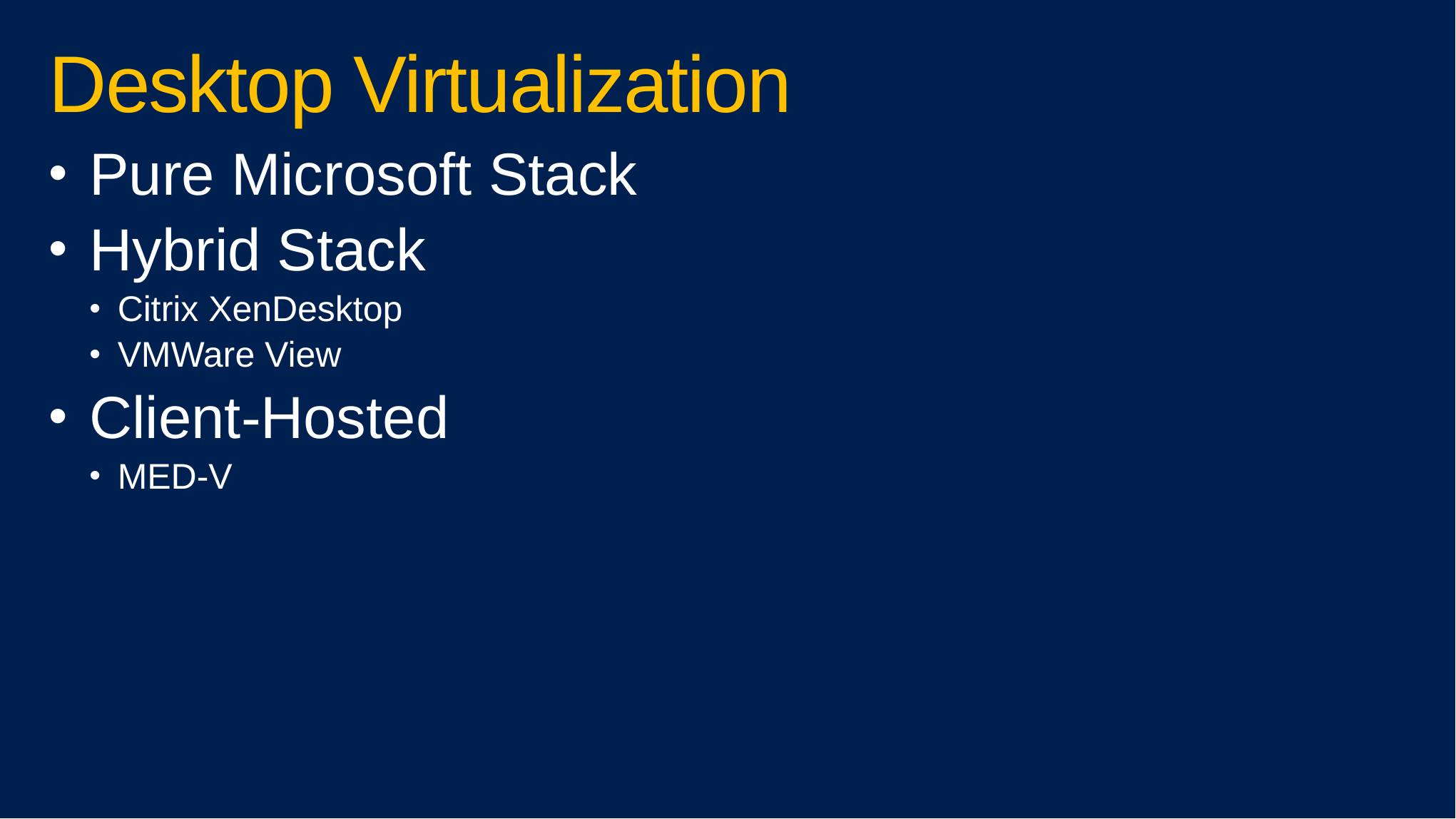

# Desktop Virtualization
Pure Microsoft Stack
Hybrid Stack
Citrix XenDesktop
VMWare View
Client-Hosted
MED-V